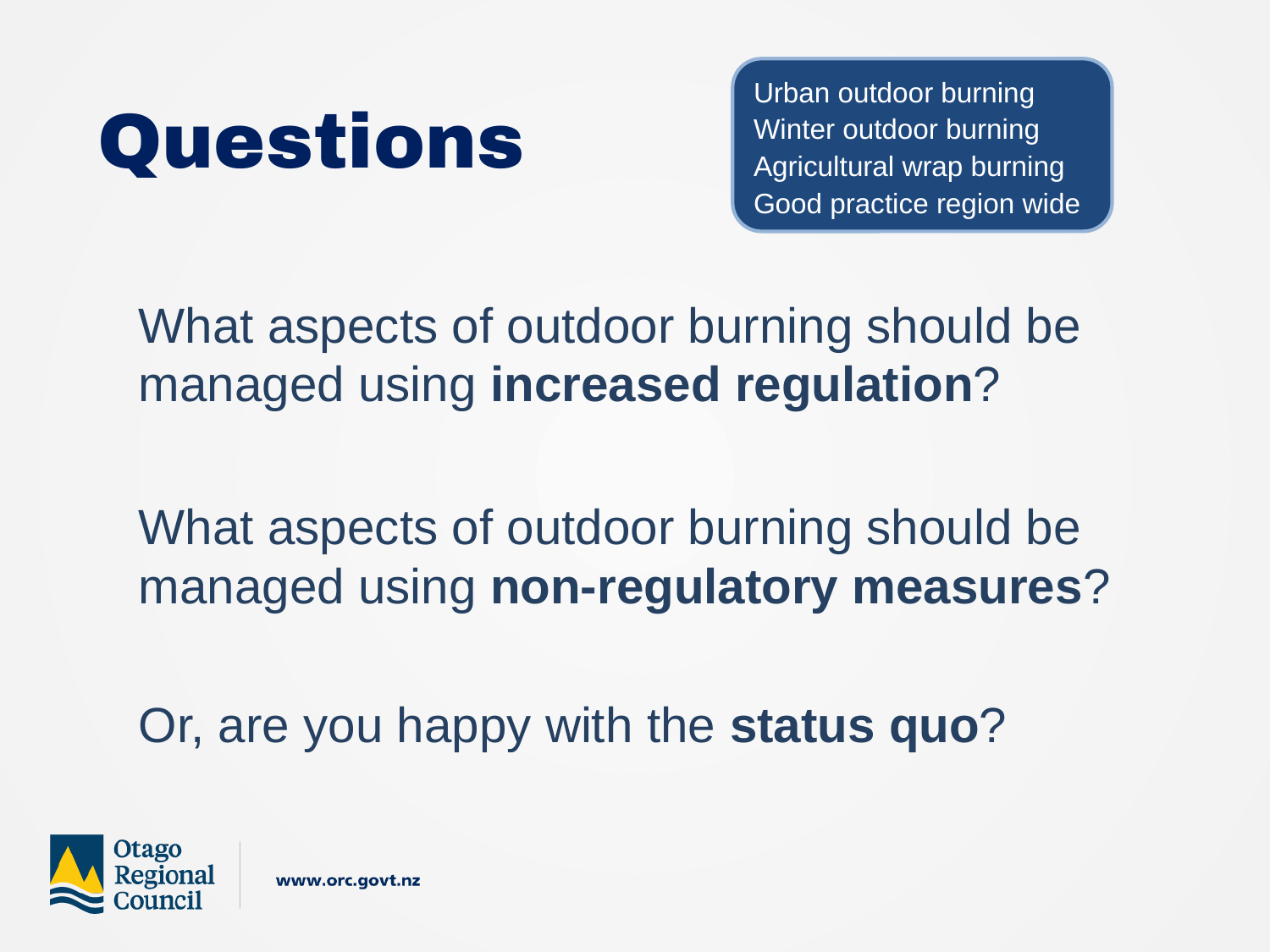

# Questions
Urban outdoor burning
Winter outdoor burning
Agricultural wrap burning
Good practice region wide

What aspects of outdoor burning should be managed using increased regulation?

What aspects of outdoor burning should be managed using non-regulatory measures?

Or, are you happy with the status quo?